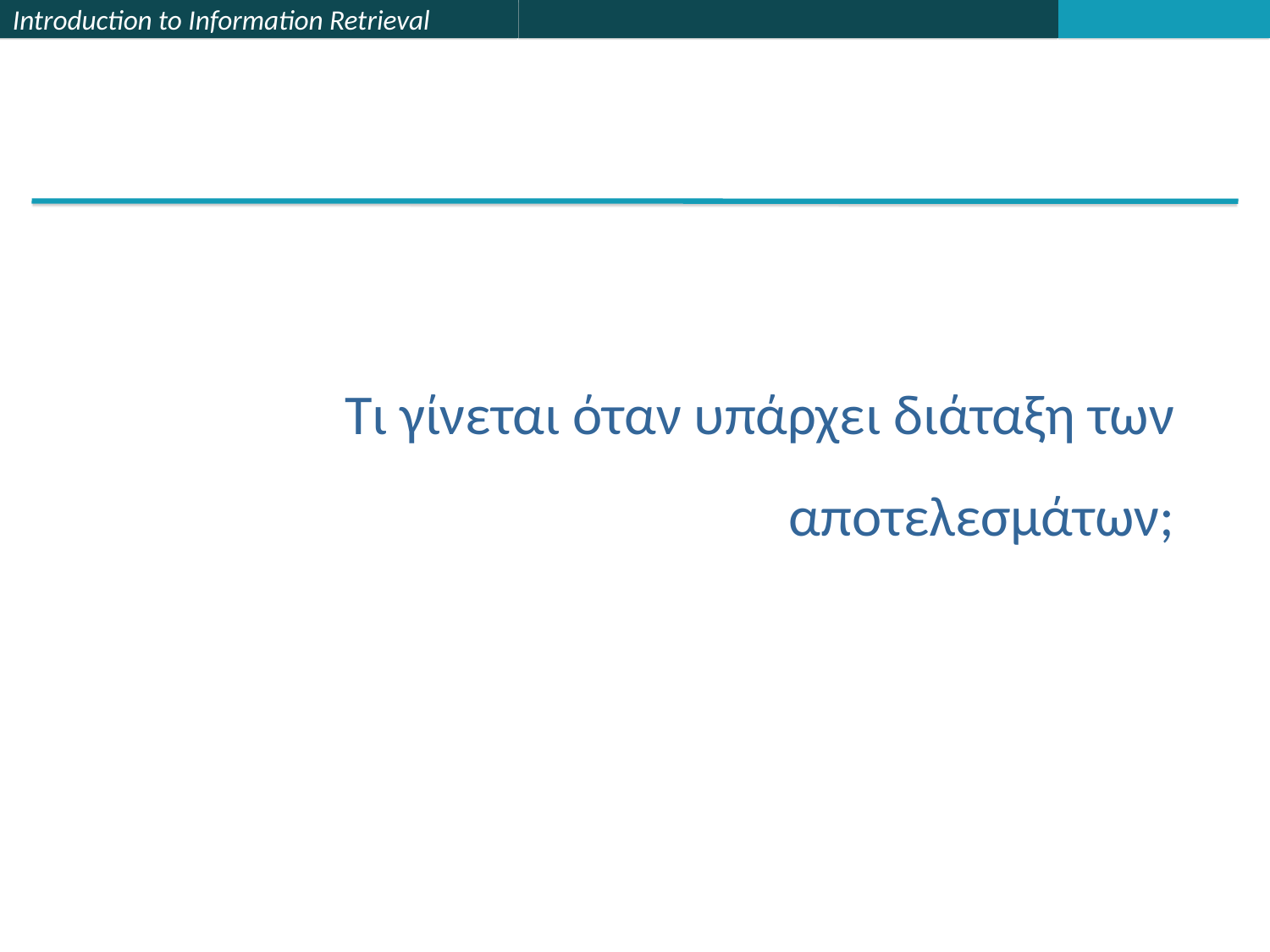

Τι γίνεται όταν υπάρχει διάταξη των αποτελεσμάτων;